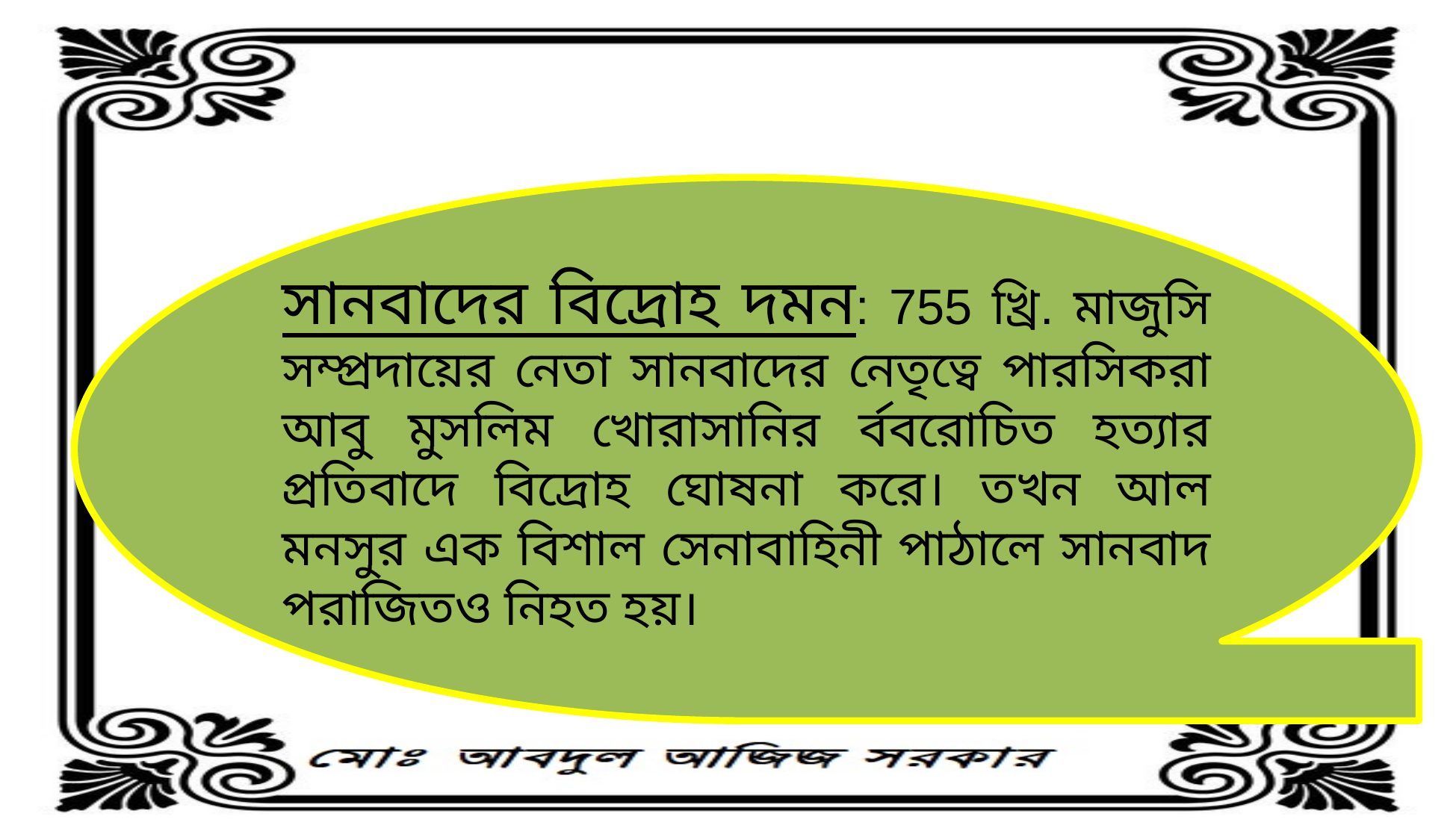

সানবাদের বিদ্রোহ দমন: 755 খ্রি. মাজুসি সম্প্রদায়ের নেতা সানবাদের নেতৃত্বে পারসিকরা আবু মুসলিম খোরাসানির র্ববরোচিত হত্যার প্রতিবাদে বিদ্রোহ ঘোষনা করে। তখন আল মনসুর এক বিশাল সেনাবাহিনী পাঠালে সানবাদ পরাজিতও নিহত হয়।